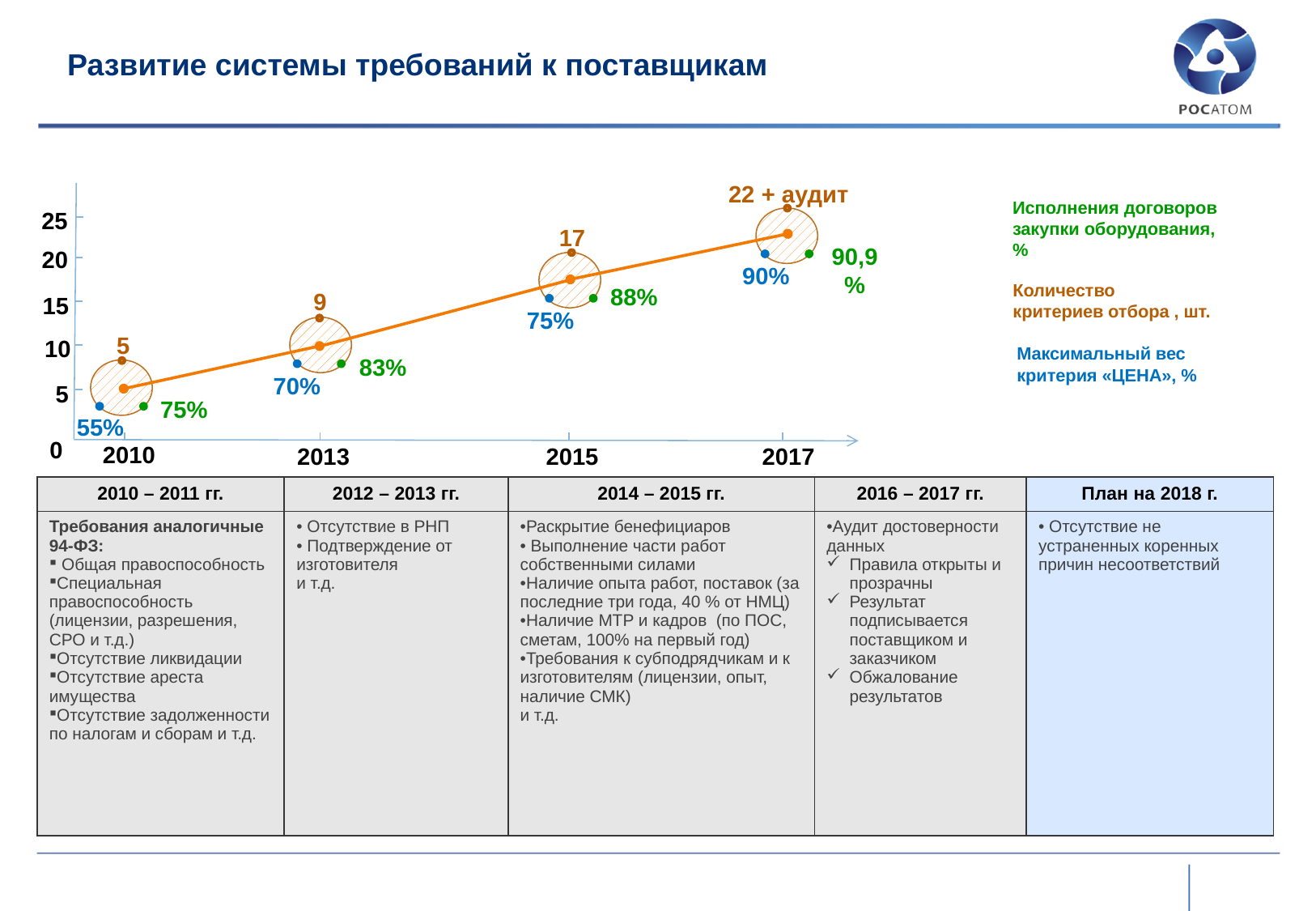

# Развитие системы требований к поставщикам
22 + аудит
Исполнения договоров закупки оборудования, %
25

17
90,9%
20

90%
Количество
критериев отбора , шт.
88%
9
15

75%

5
10
Максимальный вес  критерия «ЦЕНА», %
83%

70%
5
75%

55%
0
2010
2013
2015
2017
| 2010 – 2011 гг. | 2012 – 2013 гг. | 2014 – 2015 гг. | 2016 – 2017 гг. | План на 2018 г. |
| --- | --- | --- | --- | --- |
| Требования аналогичные 94-ФЗ: Общая правоспособность Специальная правоспособность (лицензии, разрешения, СРО и т.д.) Отсутствие ликвидации Отсутствие ареста имущества Отсутствие задолженности по налогам и сборам и т.д. | Отсутствие в РНП Подтверждение от изготовителя и т.д. | Раскрытие бенефициаров Выполнение части работ собственными силами Наличие опыта работ, поставок (за последние три года, 40 % от НМЦ) Наличие МТР и кадров (по ПОС, сметам, 100% на первый год) Требования к субподрядчикам и к изготовителям (лицензии, опыт, наличие СМК) и т.д. | Аудит достоверности данных Правила открыты и прозрачны Результат подписывается поставщиком и заказчиком Обжалование результатов | Отсутствие не устраненных коренных причин несоответствий |